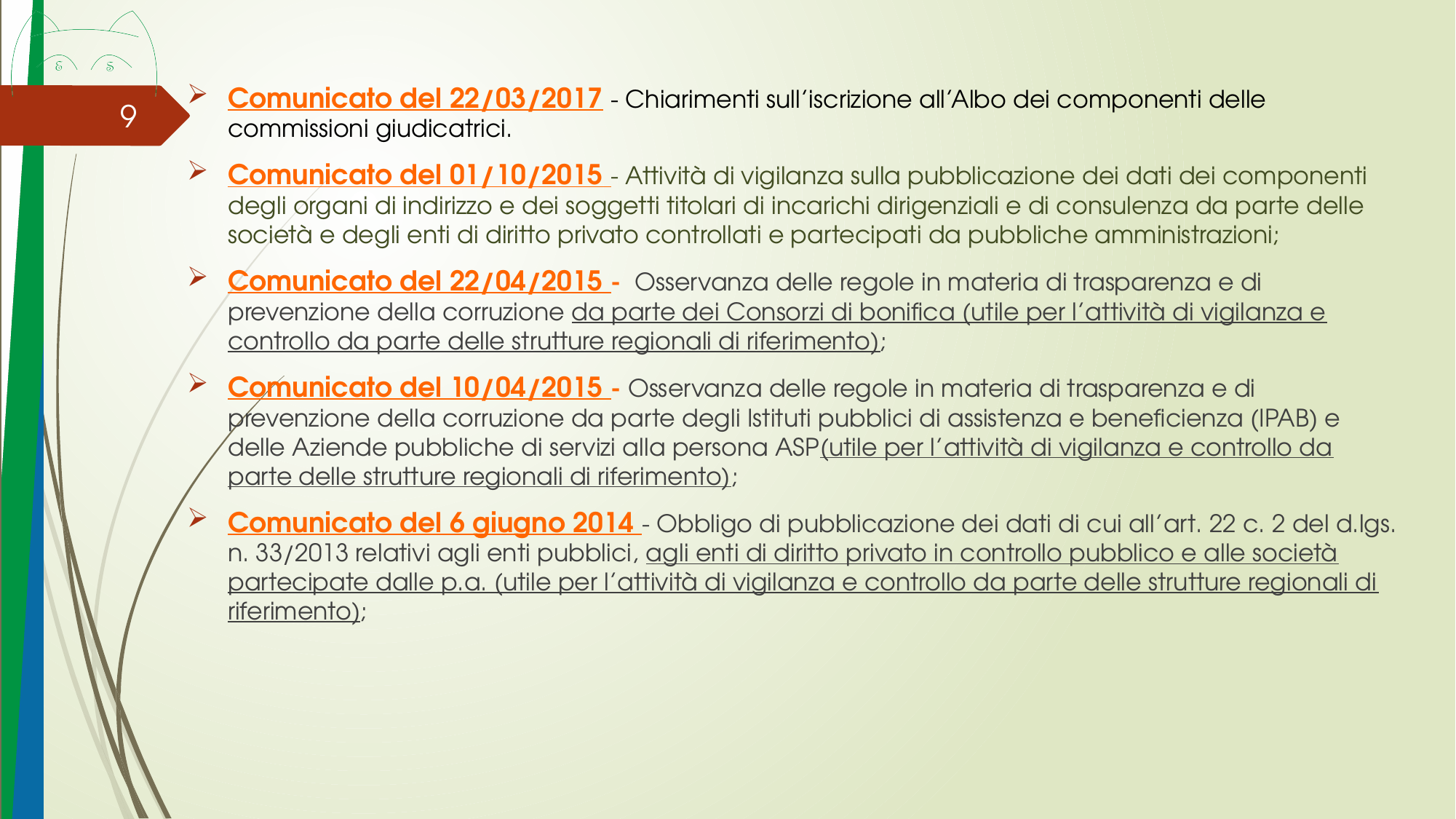

Comunicato del 22/03/2017 - Chiarimenti sull’iscrizione all’Albo dei componenti delle commissioni giudicatrici.
Comunicato del 01/10/2015 - Attività di vigilanza sulla pubblicazione dei dati dei componenti degli organi di indirizzo e dei soggetti titolari di incarichi dirigenziali e di consulenza da parte delle società e degli enti di diritto privato controllati e partecipati da pubbliche amministrazioni;
Comunicato del 22/04/2015 -  Osservanza delle regole in materia di trasparenza e di prevenzione della corruzione da parte dei Consorzi di bonifica (utile per l’attività di vigilanza e controllo da parte delle strutture regionali di riferimento);
Comunicato del 10/04/2015 - Osservanza delle regole in materia di trasparenza e di prevenzione della corruzione da parte degli Istituti pubblici di assistenza e beneficienza (IPAB) e delle Aziende pubbliche di servizi alla persona ASP(utile per l’attività di vigilanza e controllo da parte delle strutture regionali di riferimento);
Comunicato del 6 giugno 2014 - Obbligo di pubblicazione dei dati di cui all’art. 22 c. 2 del d.lgs. n. 33/2013 relativi agli enti pubblici, agli enti di diritto privato in controllo pubblico e alle società partecipate dalle p.a. (utile per l’attività di vigilanza e controllo da parte delle strutture regionali di riferimento);

9